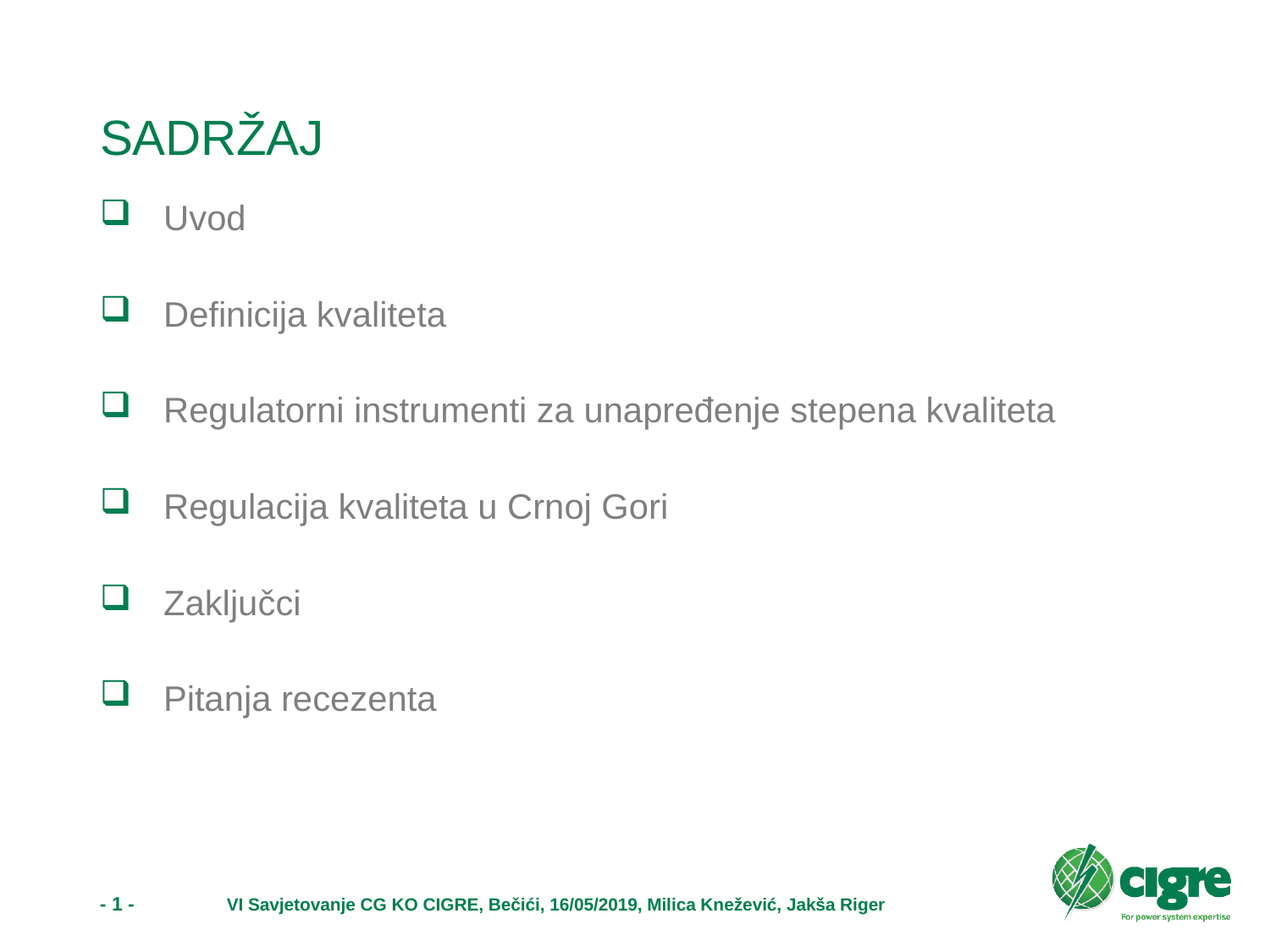

# SADRŽAJ
Uvod

Definicija kvaliteta

Regulatorni instrumenti za unapređenje stepena kvaliteta

Regulacija kvaliteta u Crnoj Gori

Zaključci

Pitanja recezenta
- 1 -	VI Savjetovanje CG KO CIGRE, Bečići, 16/05/2019, Milica Knežević, Jakša Riger